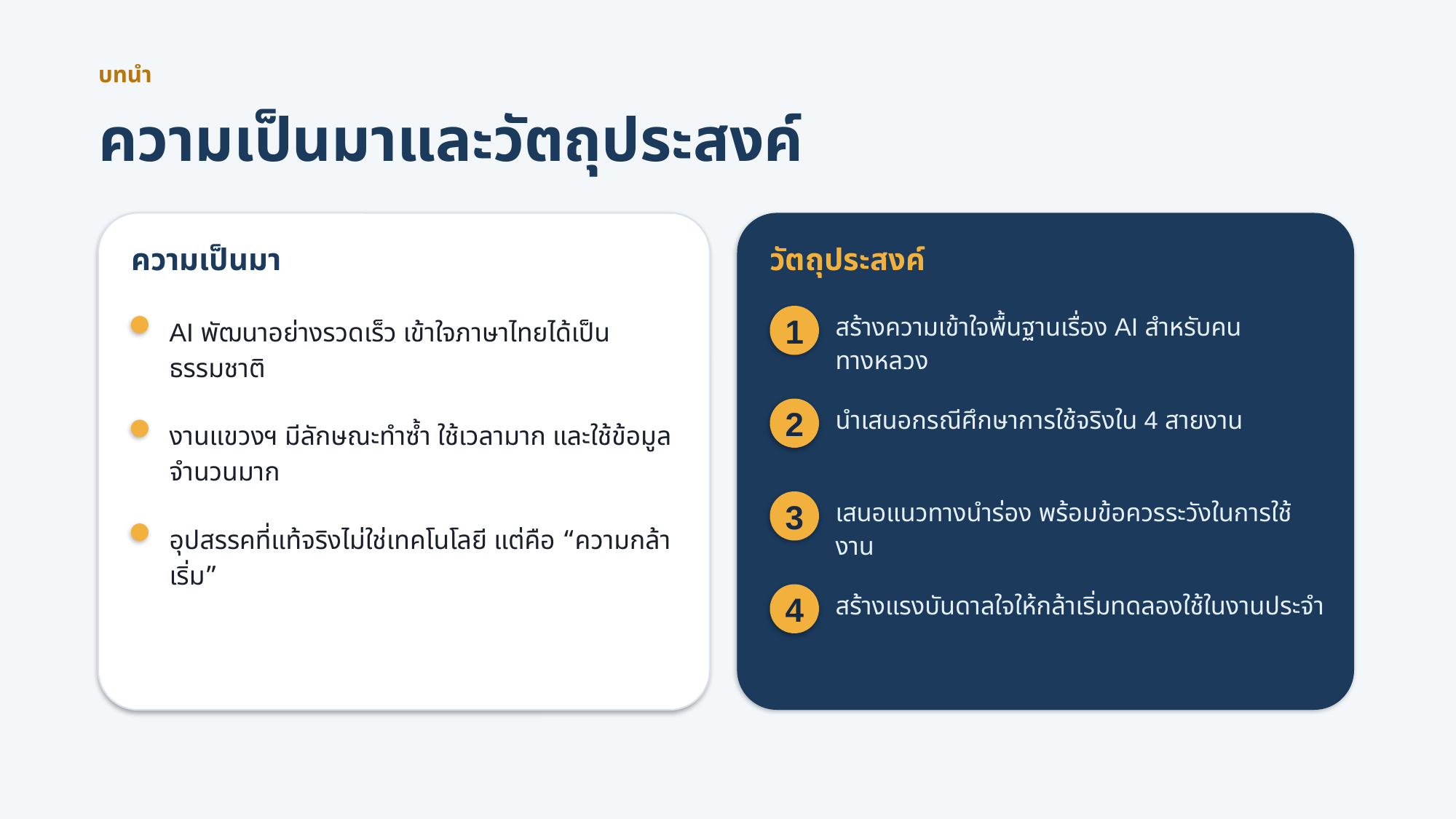

บทนำ
ความเป็นมาและวัตถุประสงค์

ความเป็นมา
วัตถุประสงค์
1
สร้างความเข้าใจพื้นฐานเรื่อง AI สำหรับคนทางหลวง
AI พัฒนาอย่างรวดเร็ว เข้าใจภาษาไทยได้เป็นธรรมชาติ

2
นำเสนอกรณีศึกษาการใช้จริงใน 4 สายงาน
งานแขวงฯ มีลักษณะทำซ้ำ ใช้เวลามาก และใช้ข้อมูลจำนวนมาก

3
เสนอแนวทางนำร่อง พร้อมข้อควรระวังในการใช้งาน
อุปสรรคที่แท้จริงไม่ใช่เทคโนโลยี แต่คือ “ความกล้าเริ่ม”

4
สร้างแรงบันดาลใจให้กล้าเริ่มทดลองใช้ในงานประจำ